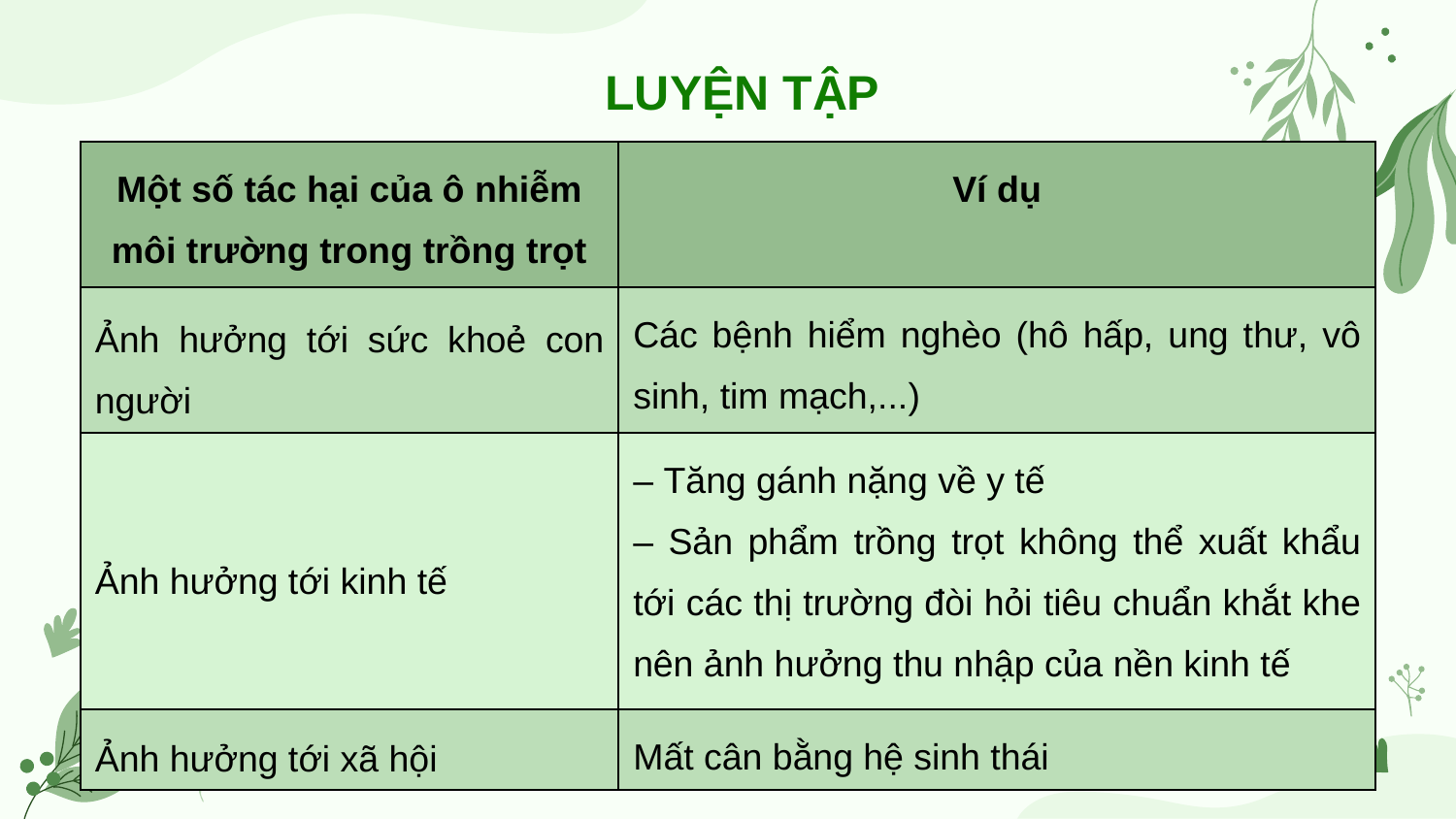

LUYỆN TẬP
| Một số tác hại của ô nhiễm môi trường trong trồng trọt | Ví dụ |
| --- | --- |
| Ảnh hưởng tới sức khoẻ con người | Các bệnh hiểm nghèo (hô hấp, ung thư, vô sinh, tim mạch,...) |
| Ảnh hưởng tới kinh tế | – Tăng gánh nặng về y tế – Sản phẩm trồng trọt không thể xuất khẩu tới các thị trường đòi hỏi tiêu chuẩn khắt khe nên ảnh hưởng thu nhập của nền kinh tế |
| Ảnh hưởng tới xã hội | Mất cân bằng hệ sinh thái |